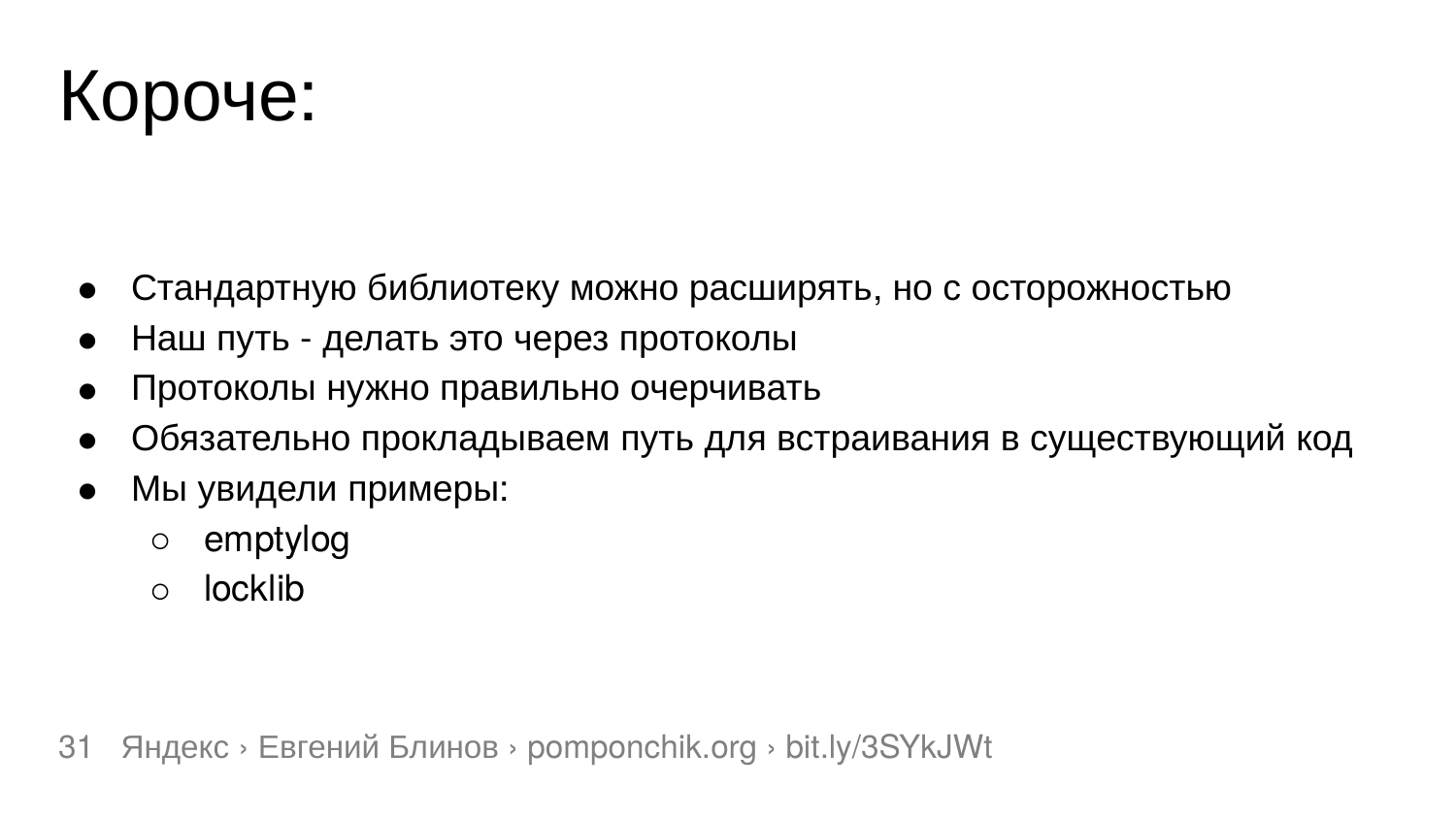

# Короче:
Стандартную библиотеку можно расширять, но с осторожностью
Наш путь - делать это через протоколы
Протоколы нужно правильно очерчивать
Обязательно прокладываем путь для встраивания в существующий код
Мы увидели примеры:
emptylog
locklib